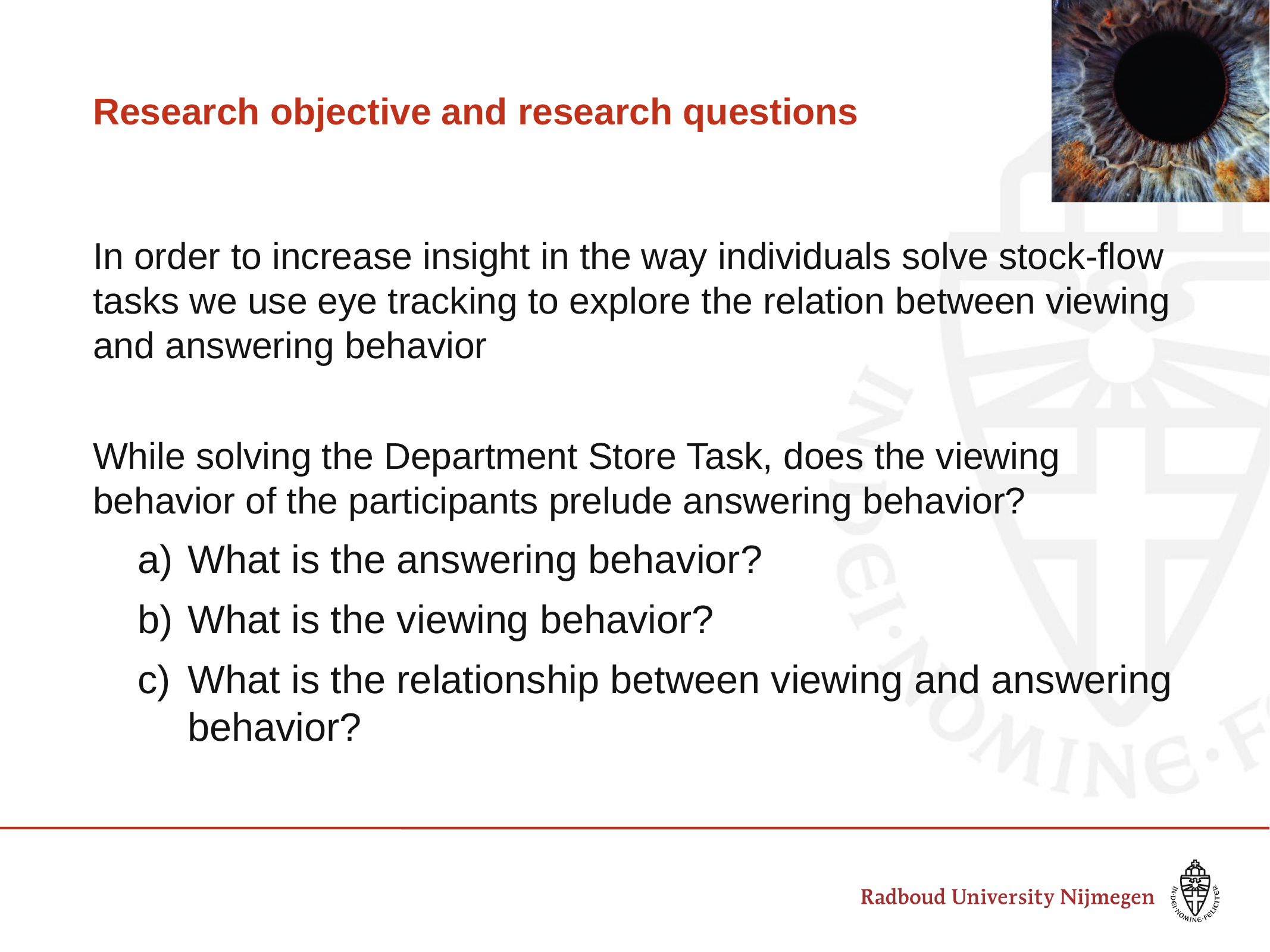

# Research objective and research questions
In order to increase insight in the way individuals solve stock-flow tasks we use eye tracking to explore the relation between viewing and answering behavior

While solving the Department Store Task, does the viewing behavior of the participants prelude answering behavior?
What is the answering behavior?
What is the viewing behavior?
What is the relationship between viewing and answering behavior?